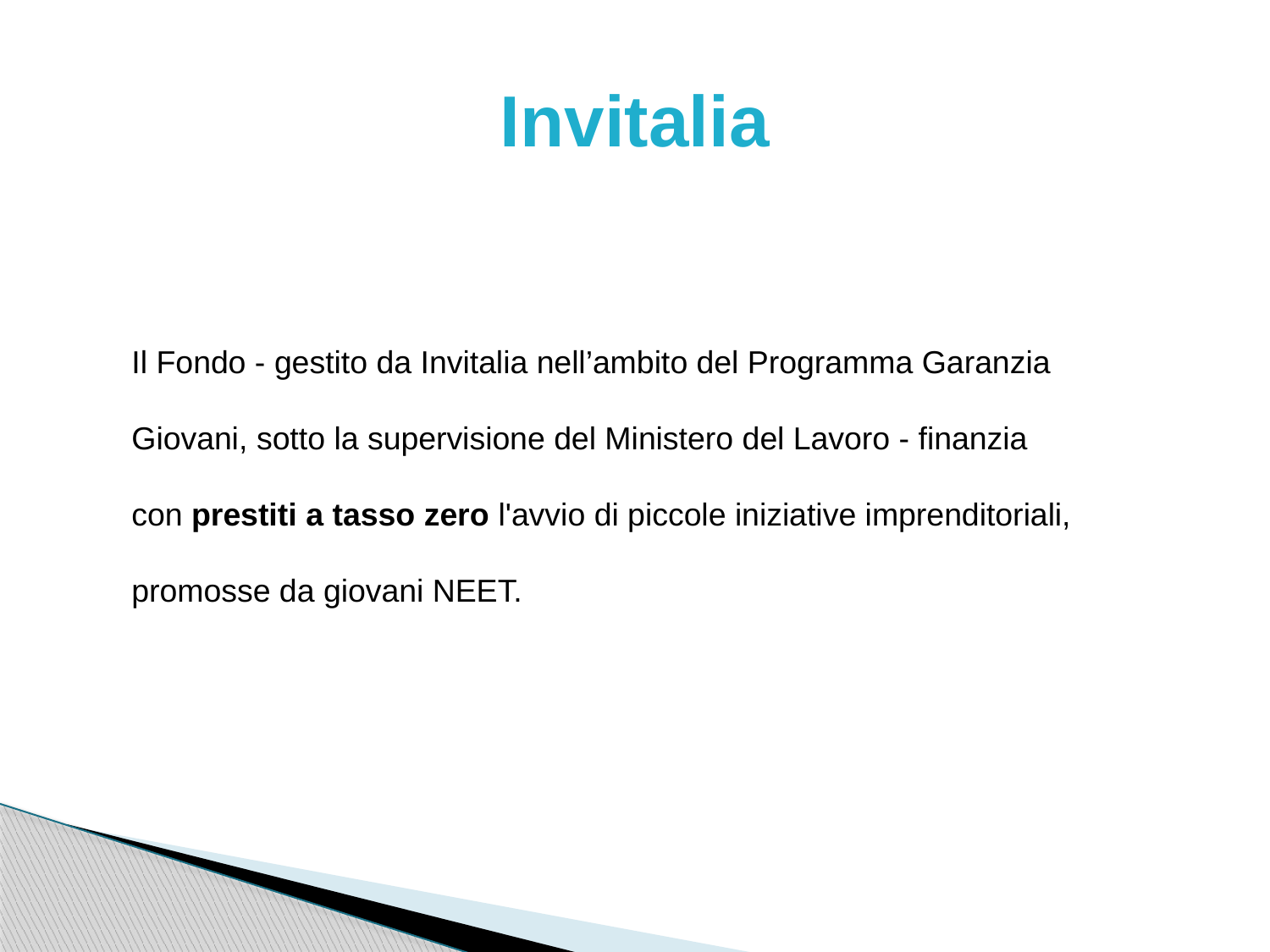

# Invitalia
Il Fondo - gestito da Invitalia nell’ambito del Programma Garanzia Giovani, sotto la supervisione del Ministero del Lavoro - finanzia con prestiti a tasso zero l'avvio di piccole iniziative imprenditoriali, promosse da giovani NEET.